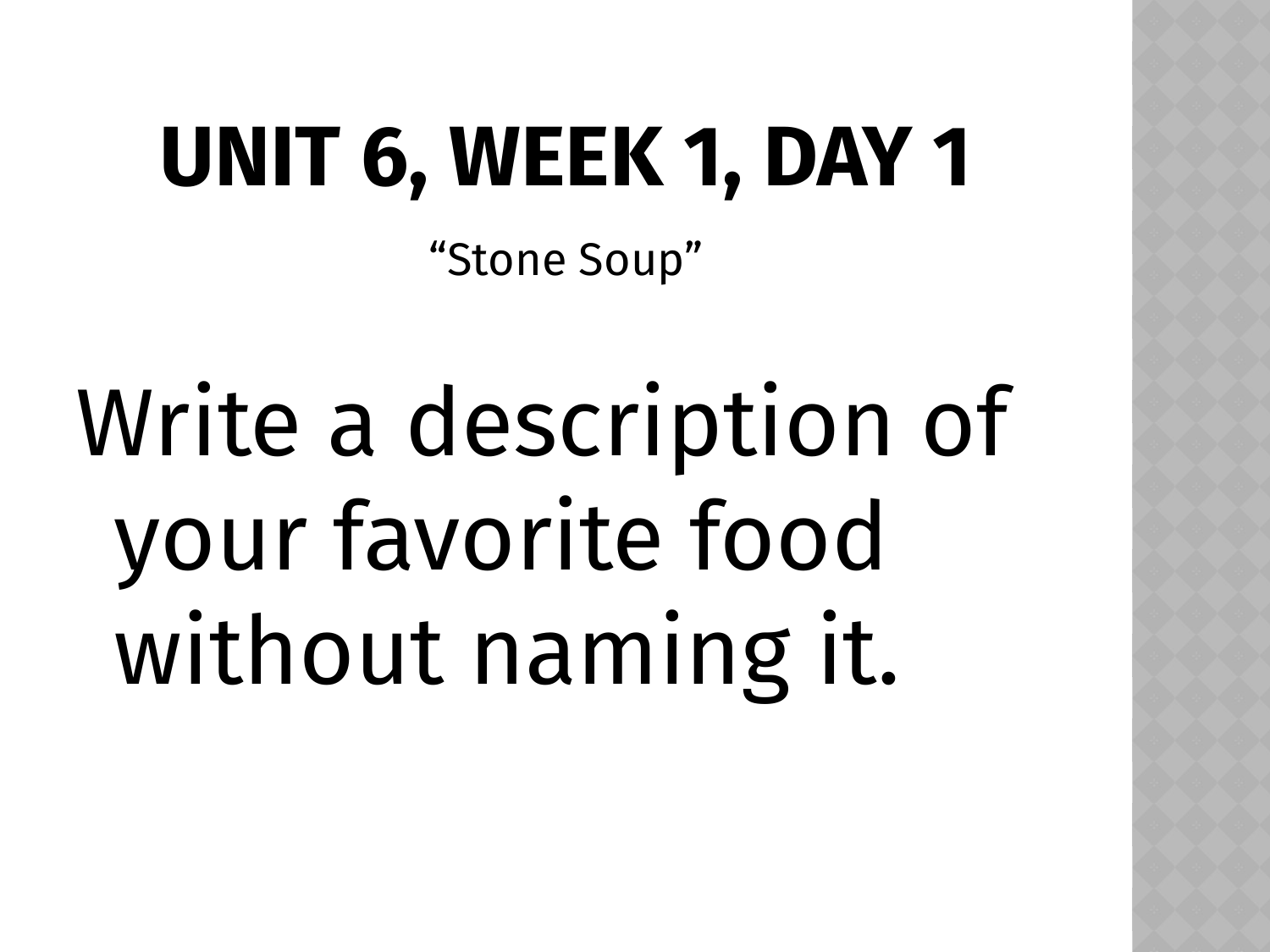

# Unit 6, Week 1, Day 1
“Stone Soup”

Write a description of your favorite food without naming it.